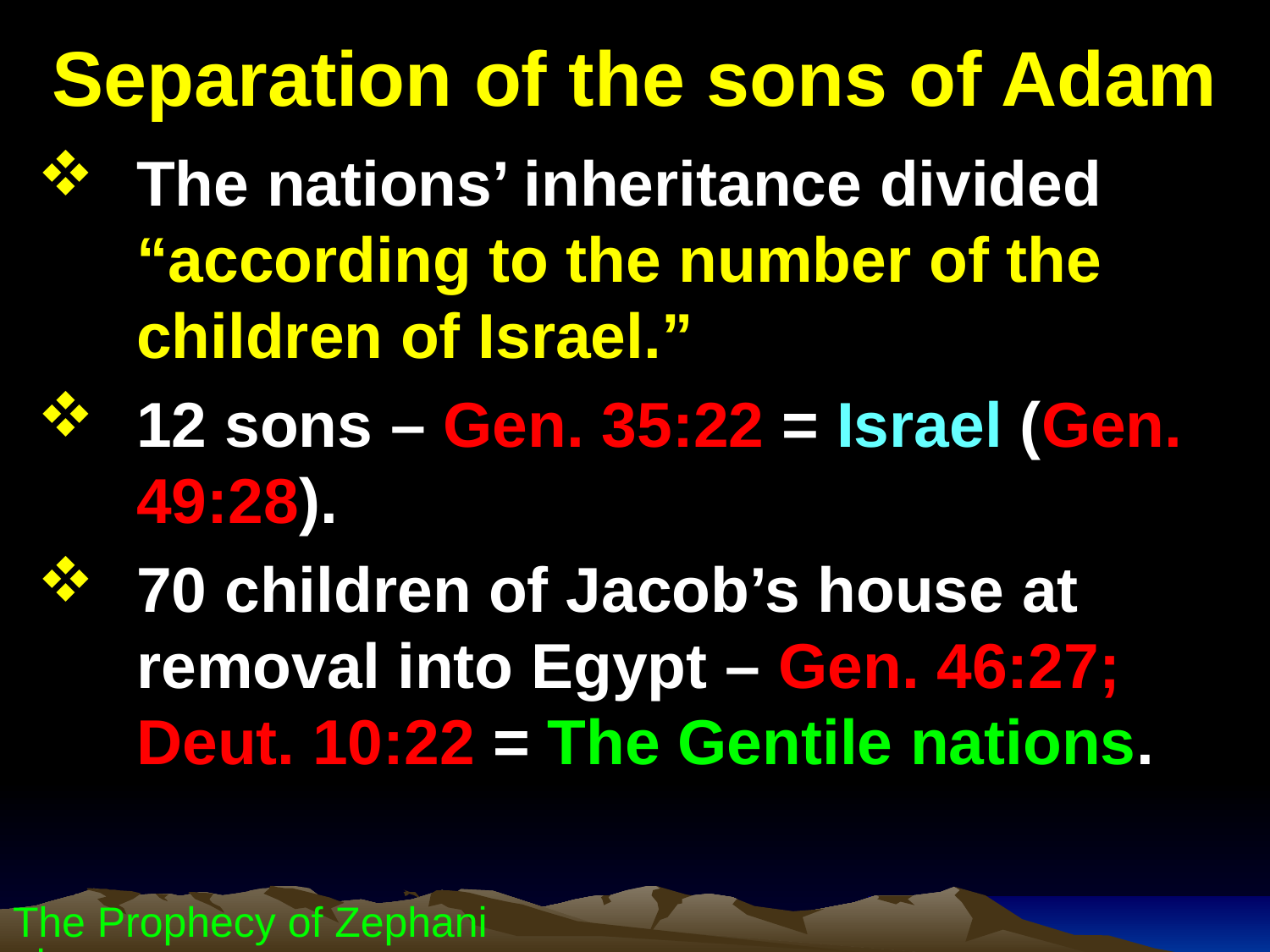

Separation of the sons of Adam
The nations’ inheritance divided “according to the number of the children of Israel.”
12 sons – Gen. 35:22 = Israel (Gen. 49:28).
70 children of Jacob’s house at removal into Egypt – Gen. 46:27; Deut. 10:22 = The Gentile nations.
The Prophecy of Zephaniah